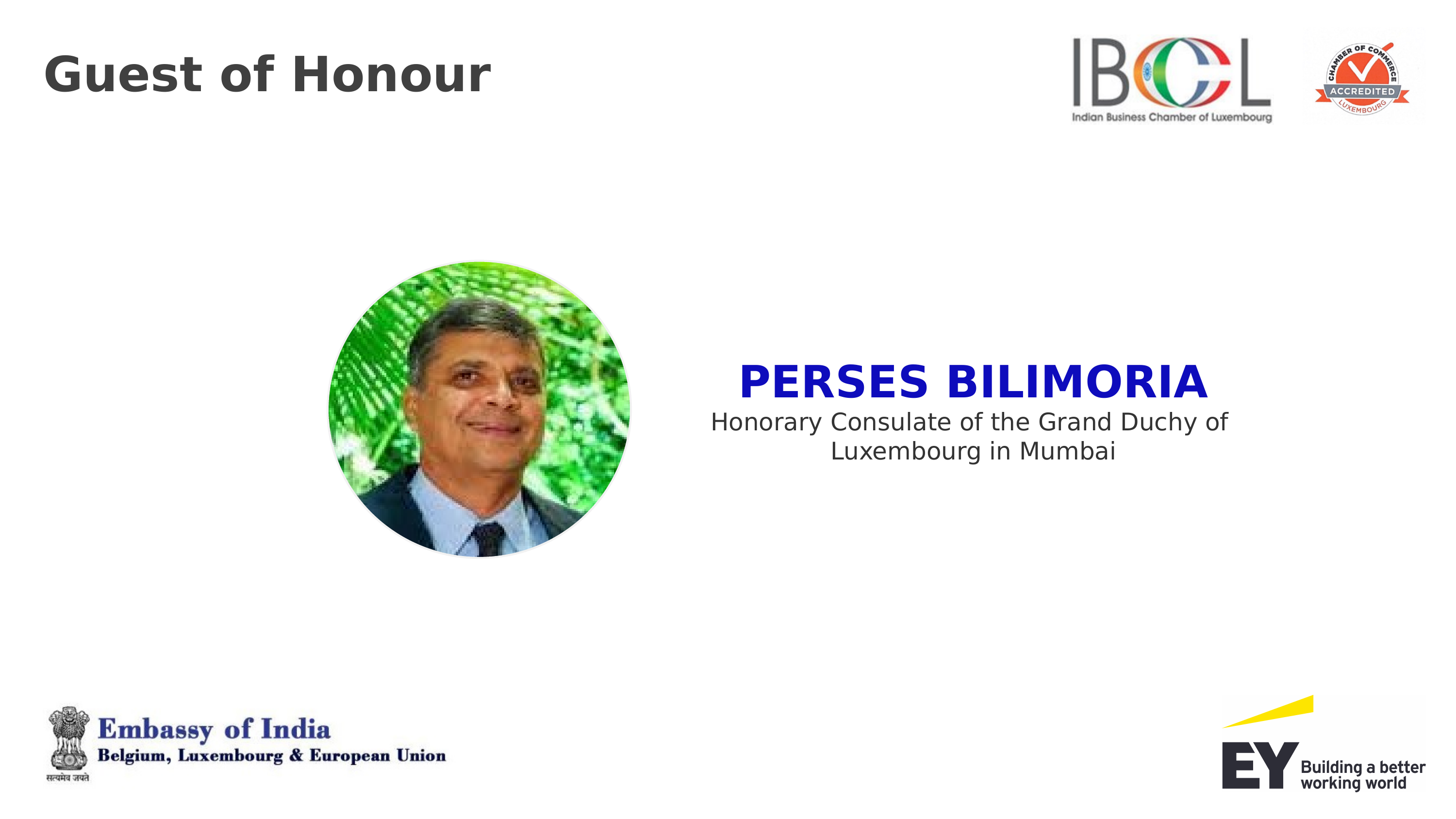

Guest of Honour

PERSES BILIMORIA
Honorary Consulate of the Grand Duchy of
Luxembourg in Mumbai